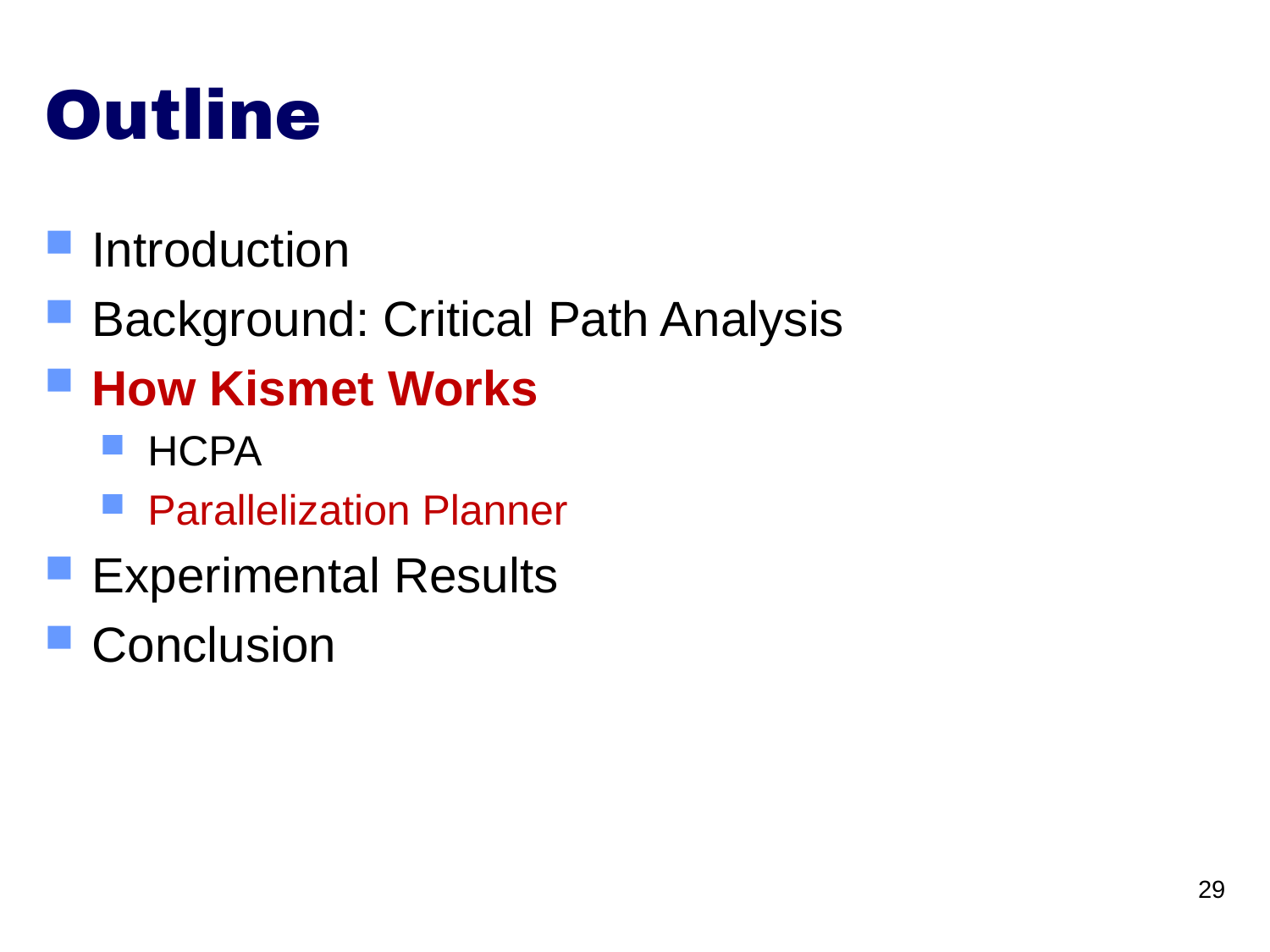

# Outline
Introduction
Background: Critical Path Analysis
How Kismet Works
HCPA
Parallelization Planner
Experimental Results
Conclusion
29